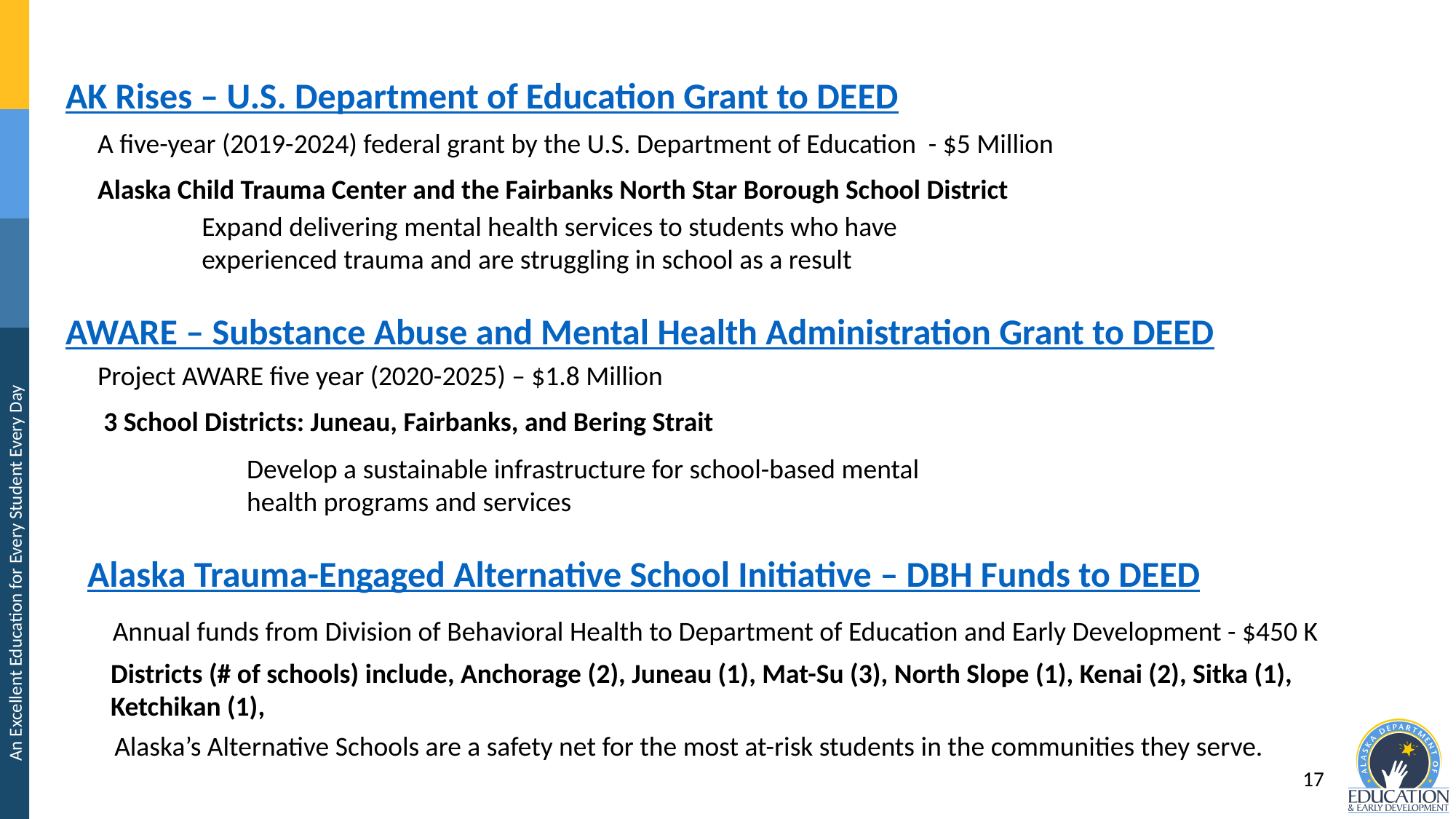

Grant awards to Alaska for Behavioral Health support
AK Rises – U.S. Department of Education Grant to DEED
A five-year (2019-2024) federal grant by the U.S. Department of Education  - $5 Million
Alaska Child Trauma Center and the Fairbanks North Star Borough School District
Expand delivering mental health services to students who have experienced trauma and are struggling in school as a result
AWARE – Substance Abuse and Mental Health Administration Grant to DEED
Project AWARE five year (2020-2025) – $1.8 Million
3 School Districts: Juneau, Fairbanks, and Bering Strait
Develop a sustainable infrastructure for school-based mental health programs and services
Alaska Trauma-Engaged Alternative School Initiative – DBH Funds to DEED
Annual funds from Division of Behavioral Health to Department of Education and Early Development - $450 K
Districts (# of schools) include, Anchorage (2), Juneau (1), Mat-Su (3), North Slope (1), Kenai (2), Sitka (1), Ketchikan (1),
Alaska’s Alternative Schools are a safety net for the most at-risk students in the communities they serve.